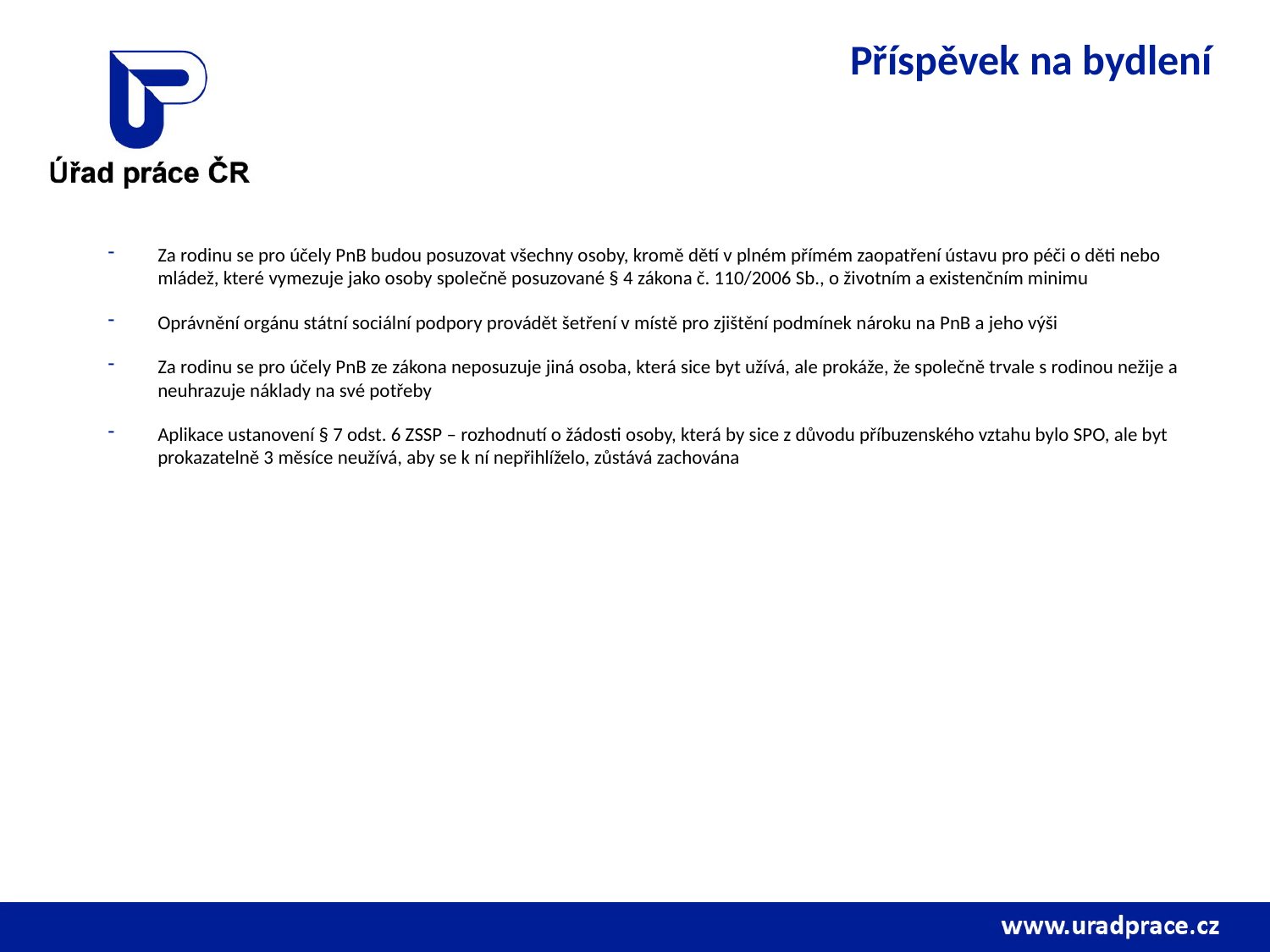

# Příspěvek na bydlení
Za rodinu se pro účely PnB budou posuzovat všechny osoby, kromě dětí v plném přímém zaopatření ústavu pro péči o děti nebo mládež, které vymezuje jako osoby společně posuzované § 4 zákona č. 110/2006 Sb., o životním a existenčním minimu
Oprávnění orgánu státní sociální podpory provádět šetření v místě pro zjištění podmínek nároku na PnB a jeho výši
Za rodinu se pro účely PnB ze zákona neposuzuje jiná osoba, která sice byt užívá, ale prokáže, že společně trvale s rodinou nežije a neuhrazuje náklady na své potřeby
Aplikace ustanovení § 7 odst. 6 ZSSP – rozhodnutí o žádosti osoby, která by sice z důvodu příbuzenského vztahu bylo SPO, ale byt prokazatelně 3 měsíce neužívá, aby se k ní nepřihlíželo, zůstává zachována